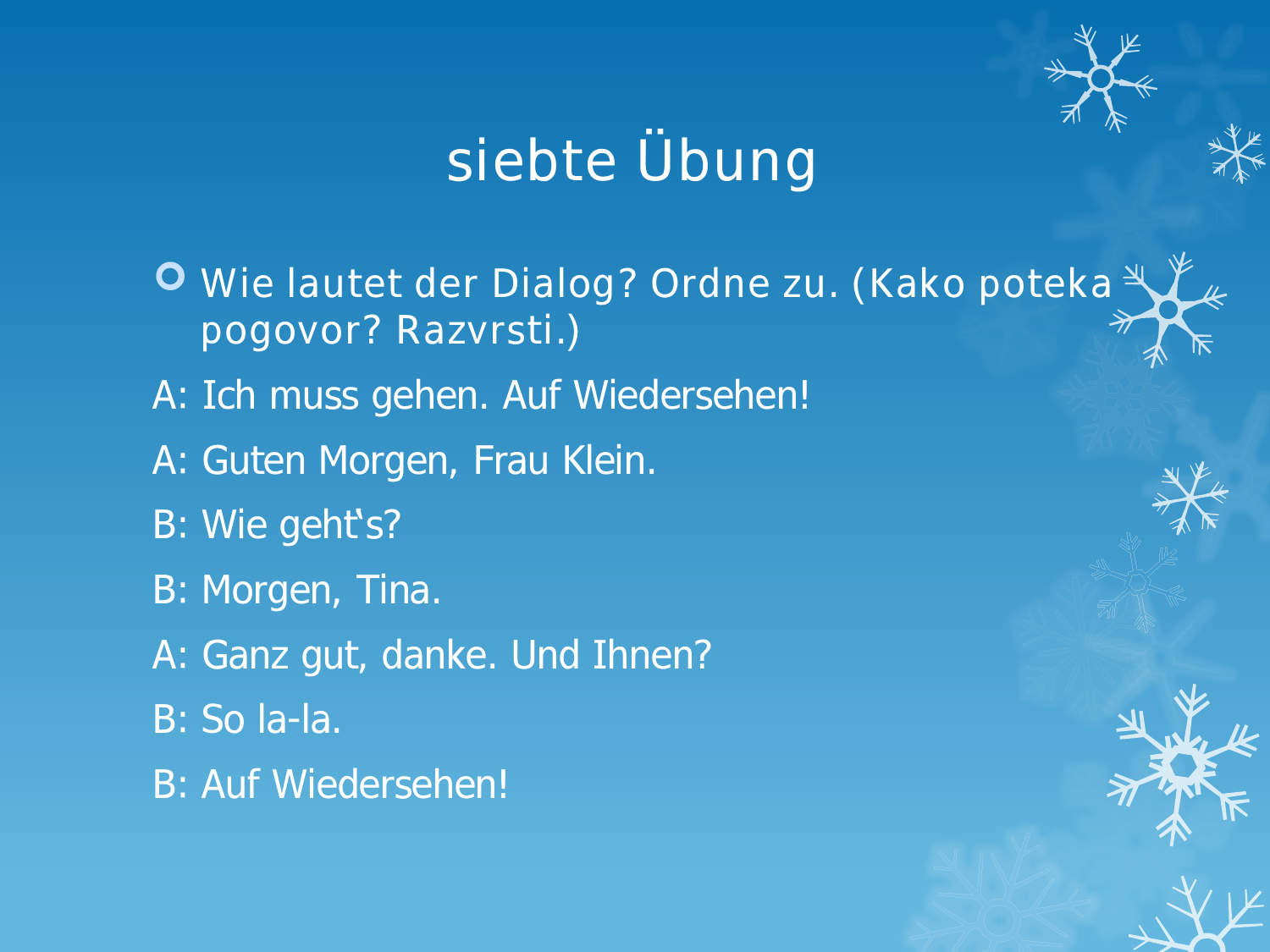

# siebte Übung
Wie lautet der Dialog? Ordne zu. (Kako poteka pogovor? Razvrsti.)
A: Ich muss gehen. Auf Wiedersehen!
A: Guten Morgen, Frau Klein.
B: Wie geht‘s?
B: Morgen, Tina.
A: Ganz gut, danke. Und Ihnen?
B: So la-la.
B: Auf Wiedersehen!